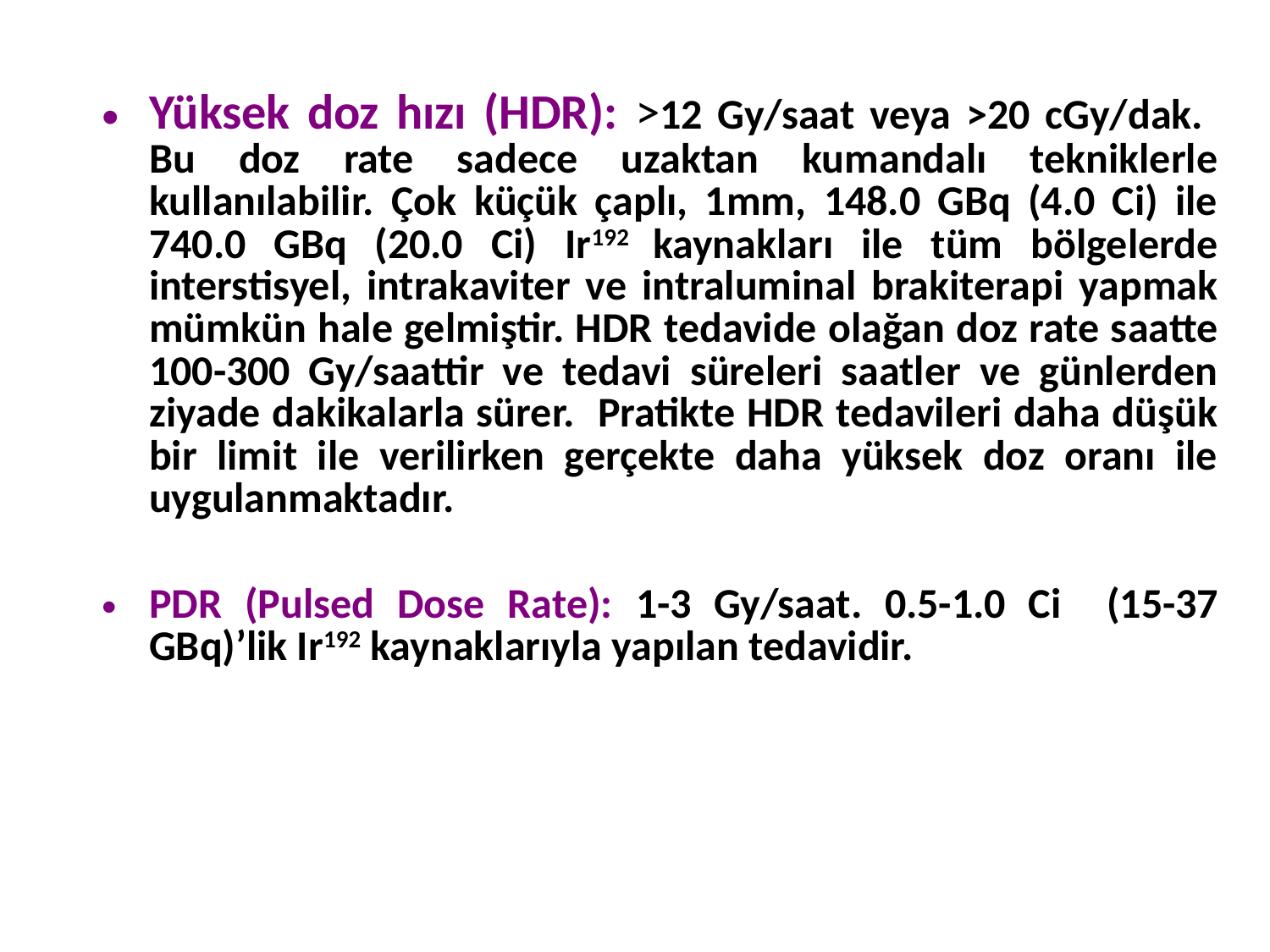

Yüksek doz hızı (HDR): >12 Gy/saat veya >20 cGy/dak.  Bu doz rate sadece uzaktan kumandalı tekniklerle kullanılabilir. Çok küçük çaplı, 1mm, 148.0 GBq (4.0 Ci) ile 740.0 GBq (20.0 Ci) Ir192 kaynakları ile tüm bölgelerde interstisyel, intrakaviter ve intraluminal brakiterapi yapmak mümkün hale gelmiştir. HDR tedavide olağan doz rate saatte 100-300 Gy/saattir ve tedavi süreleri saatler ve günlerden ziyade dakikalarla sürer.  Pratikte HDR tedavileri daha düşük bir limit ile verilirken gerçekte daha yüksek doz oranı ile uygulanmaktadır.

PDR (Pulsed Dose Rate): 1-3 Gy/saat. 0.5-1.0 Ci  (15-37 GBq)’lik Ir192 kaynaklarıyla yapılan tedavidir.